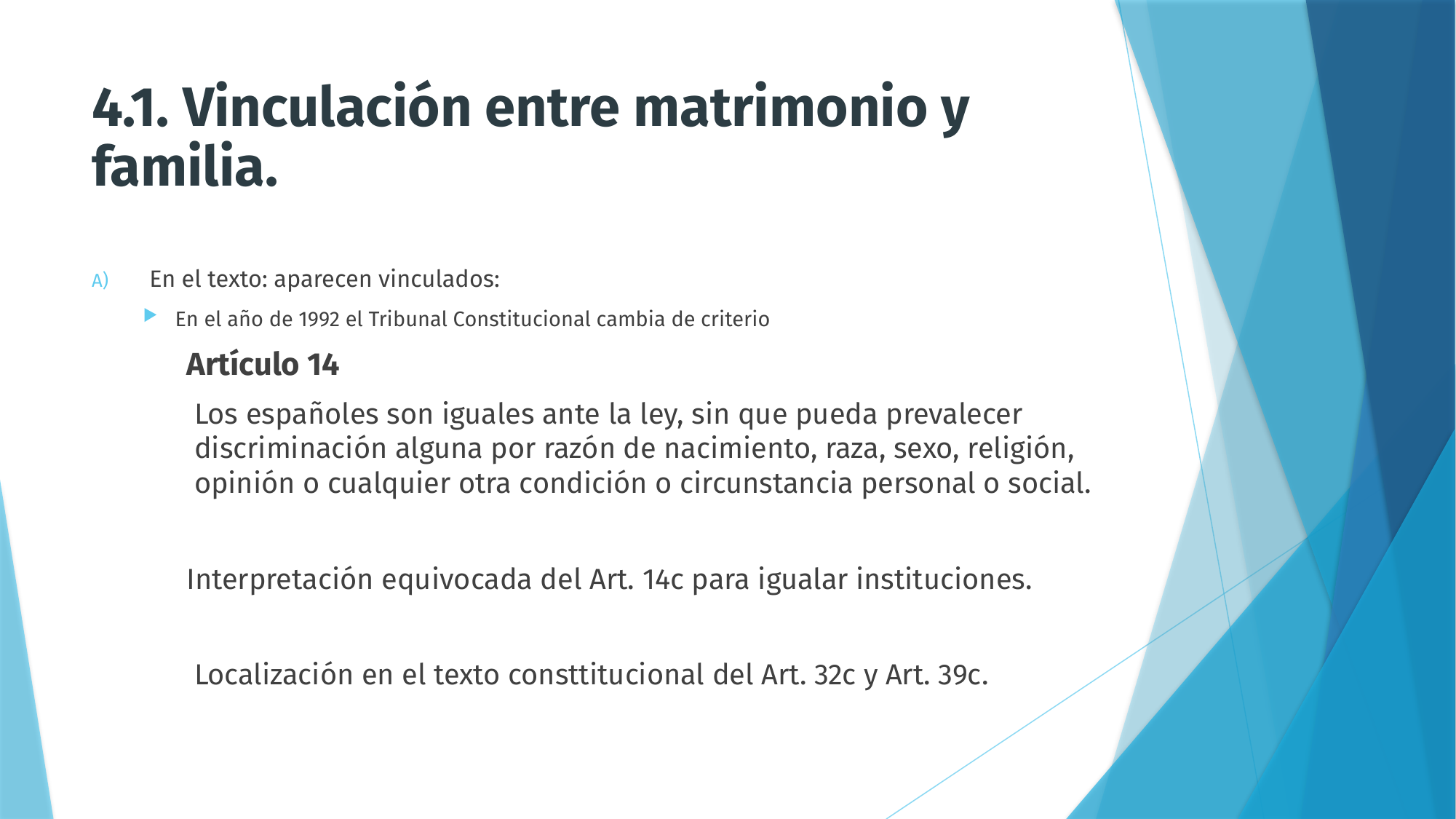

# 4.1. Vinculación entre matrimonio y familia.
En el texto: aparecen vinculados:
En el año de 1992 el Tribunal Constitucional cambia de criterio
		Artículo 14
	Los españoles son iguales ante la ley, sin que pueda prevalecer discriminación alguna por razón de nacimiento, raza, sexo, religión, opinión o cualquier otra condición o circunstancia personal o social.

	Interpretación equivocada del Art. 14c para igualar instituciones.

Localización en el texto consttitucional del Art. 32c y Art. 39c.